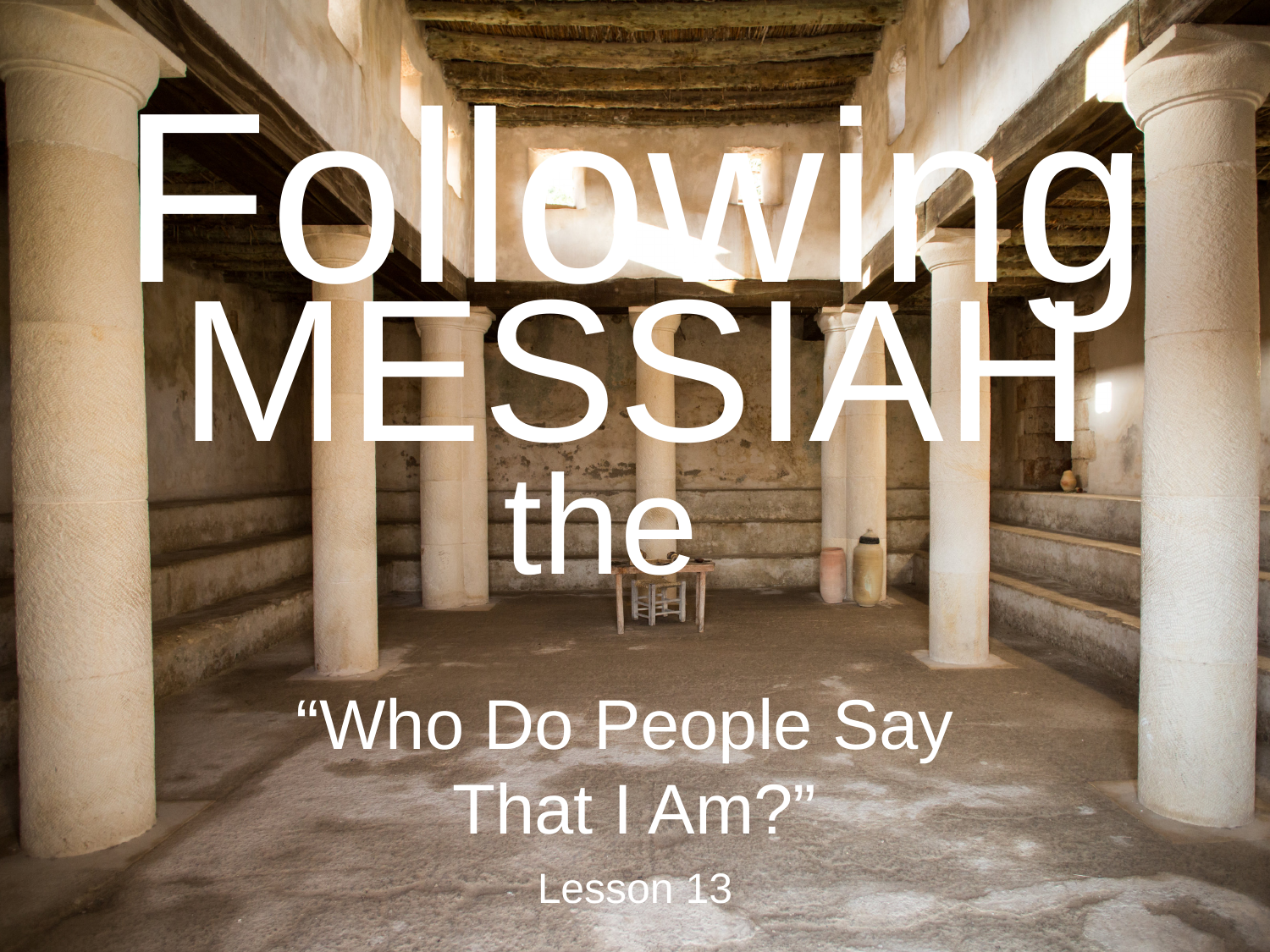

Following the
Messiah
“Who Do People Say
That I Am?”
Lesson 13